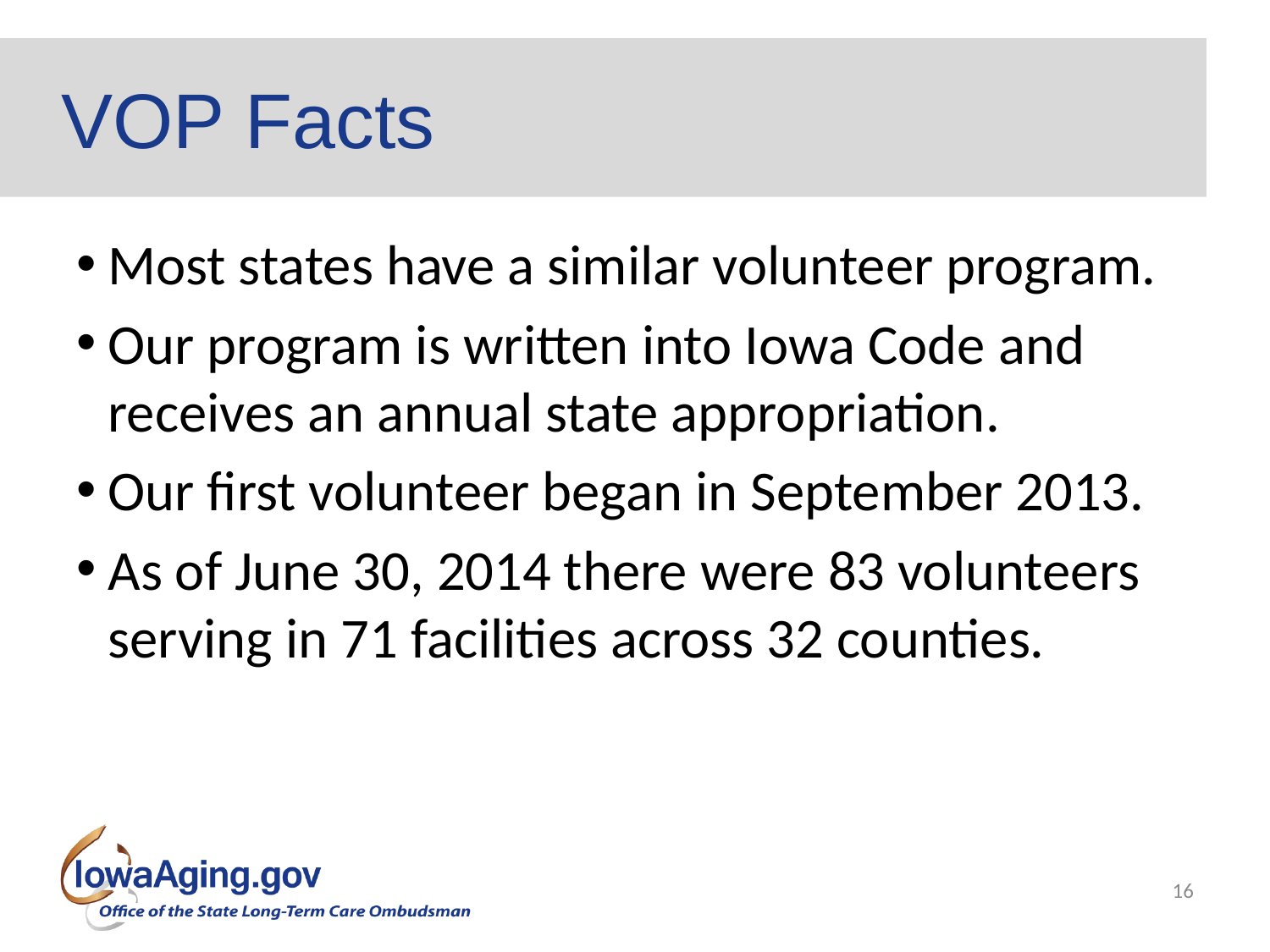

# VOP Facts
Most states have a similar volunteer program.
Our program is written into Iowa Code and receives an annual state appropriation.
Our first volunteer began in September 2013.
As of June 30, 2014 there were 83 volunteers  serving in 71 facilities across 32 counties.
16